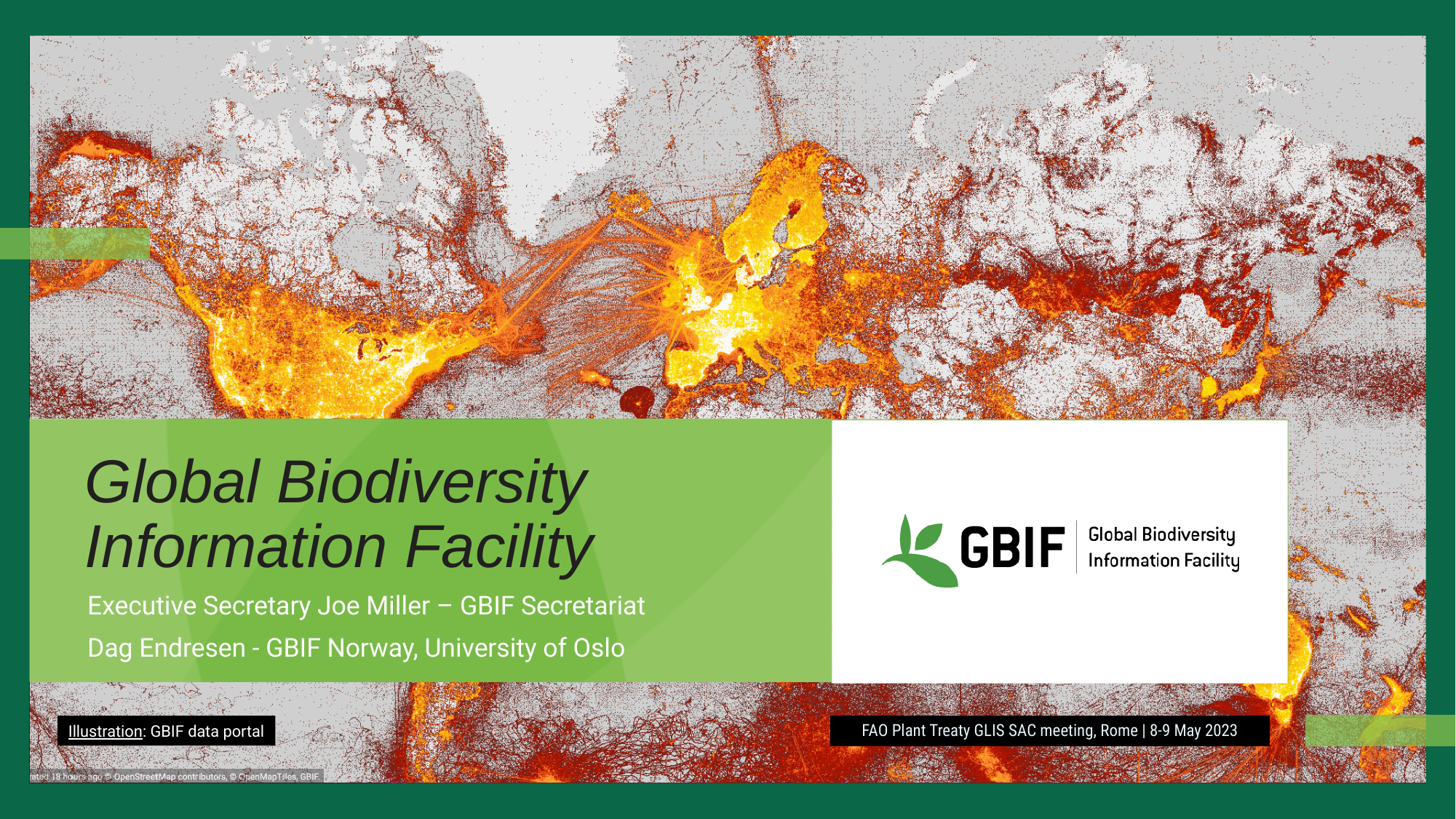

# Global Biodiversity Information Facility
Executive Secretary Joe Miller – GBIF Secretariat
Dag Endresen - GBIF Norway, University of Oslo
Illustration: GBIF data portal
FAO Plant Treaty GLIS SAC meeting, Rome | 8-9 May 2023